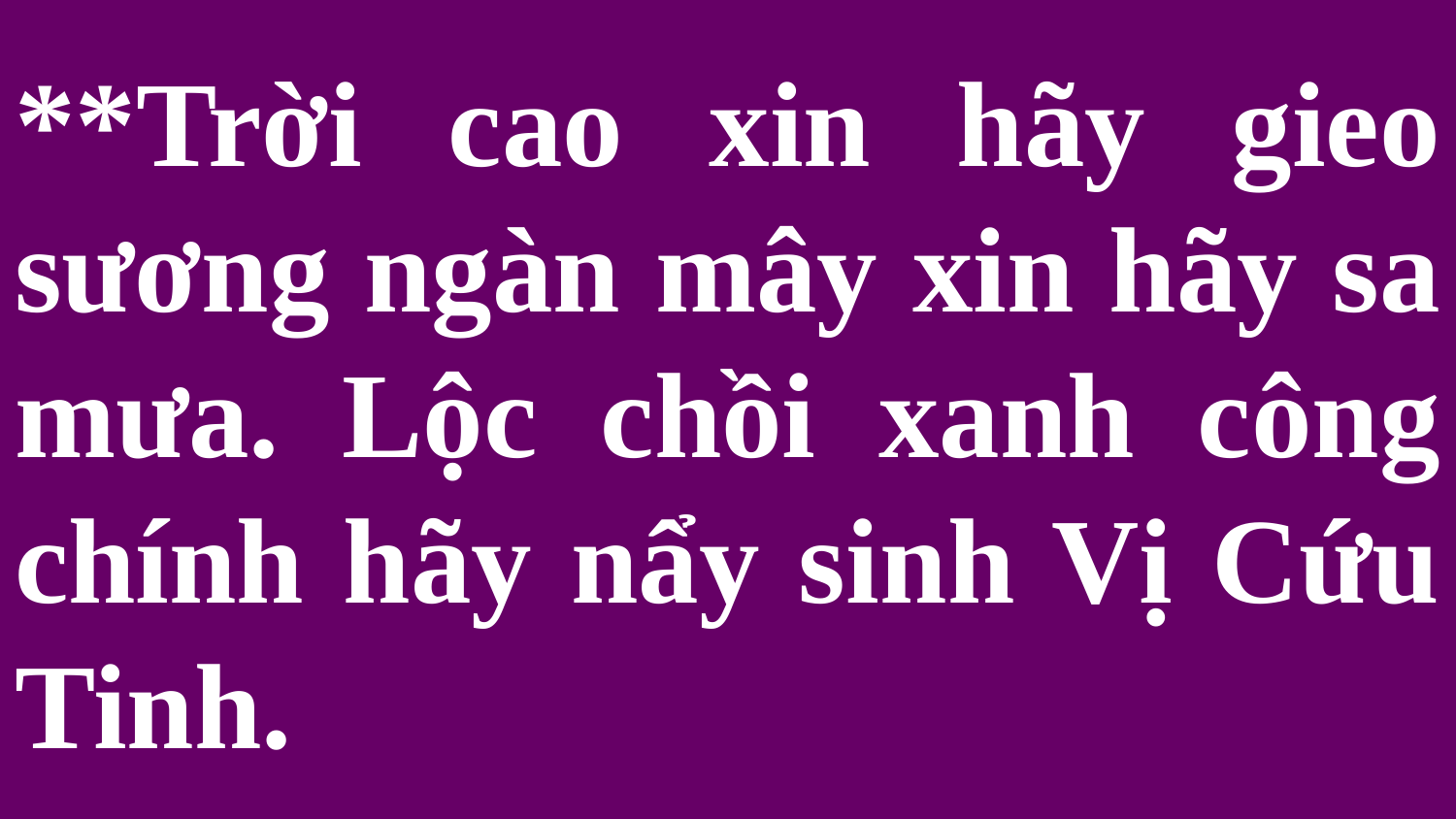

# **Trời cao xin hãy gieo sương ngàn mây xin hãy sa mưa. Lộc chồi xanh công chính hãy nẩy sinh Vị Cứu Tinh.